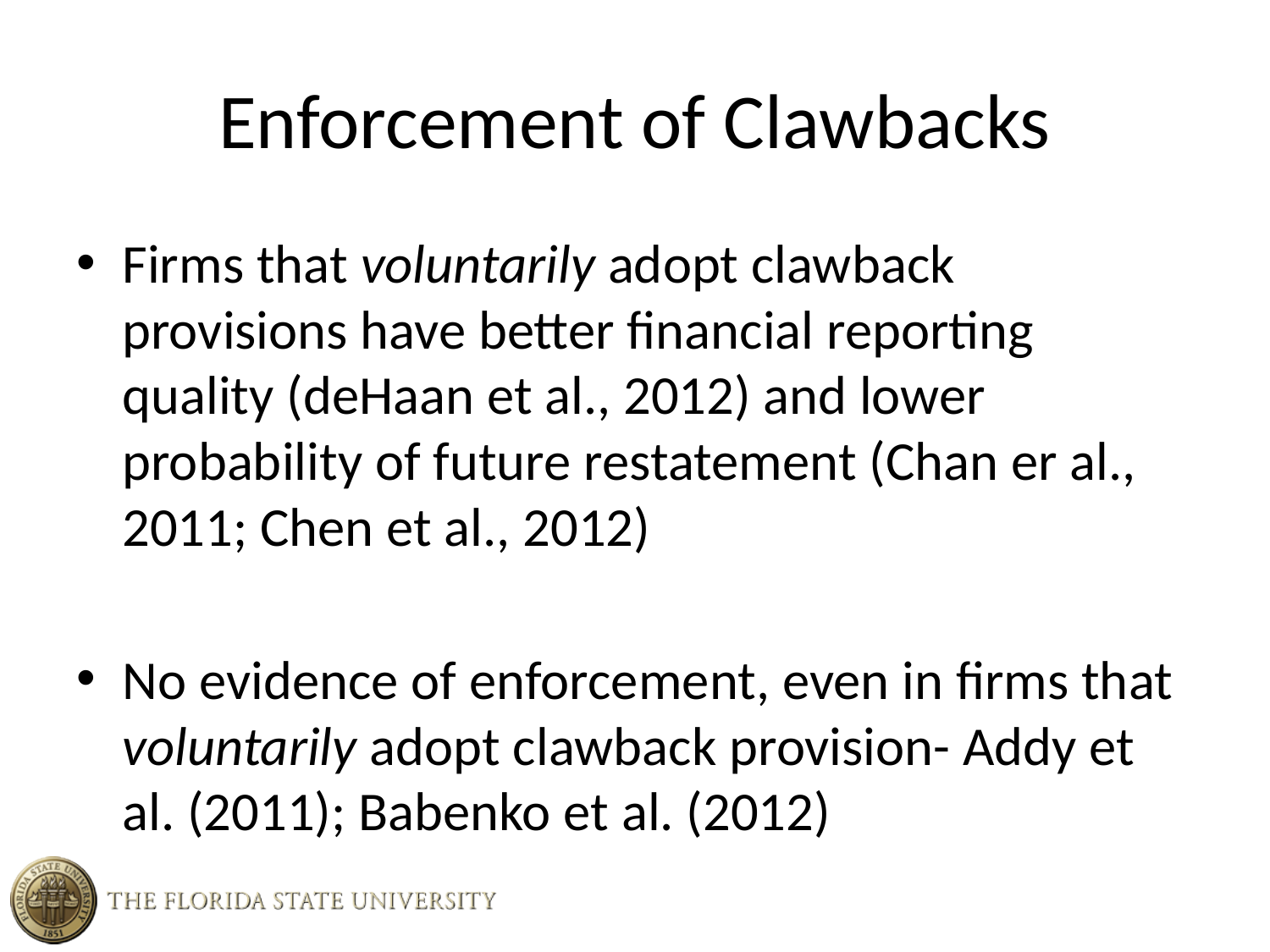

# Enforcement of Clawbacks
Firms that voluntarily adopt clawback provisions have better financial reporting quality (deHaan et al., 2012) and lower probability of future restatement (Chan er al., 2011; Chen et al., 2012)

No evidence of enforcement, even in firms that voluntarily adopt clawback provision- Addy et al. (2011); Babenko et al. (2012)